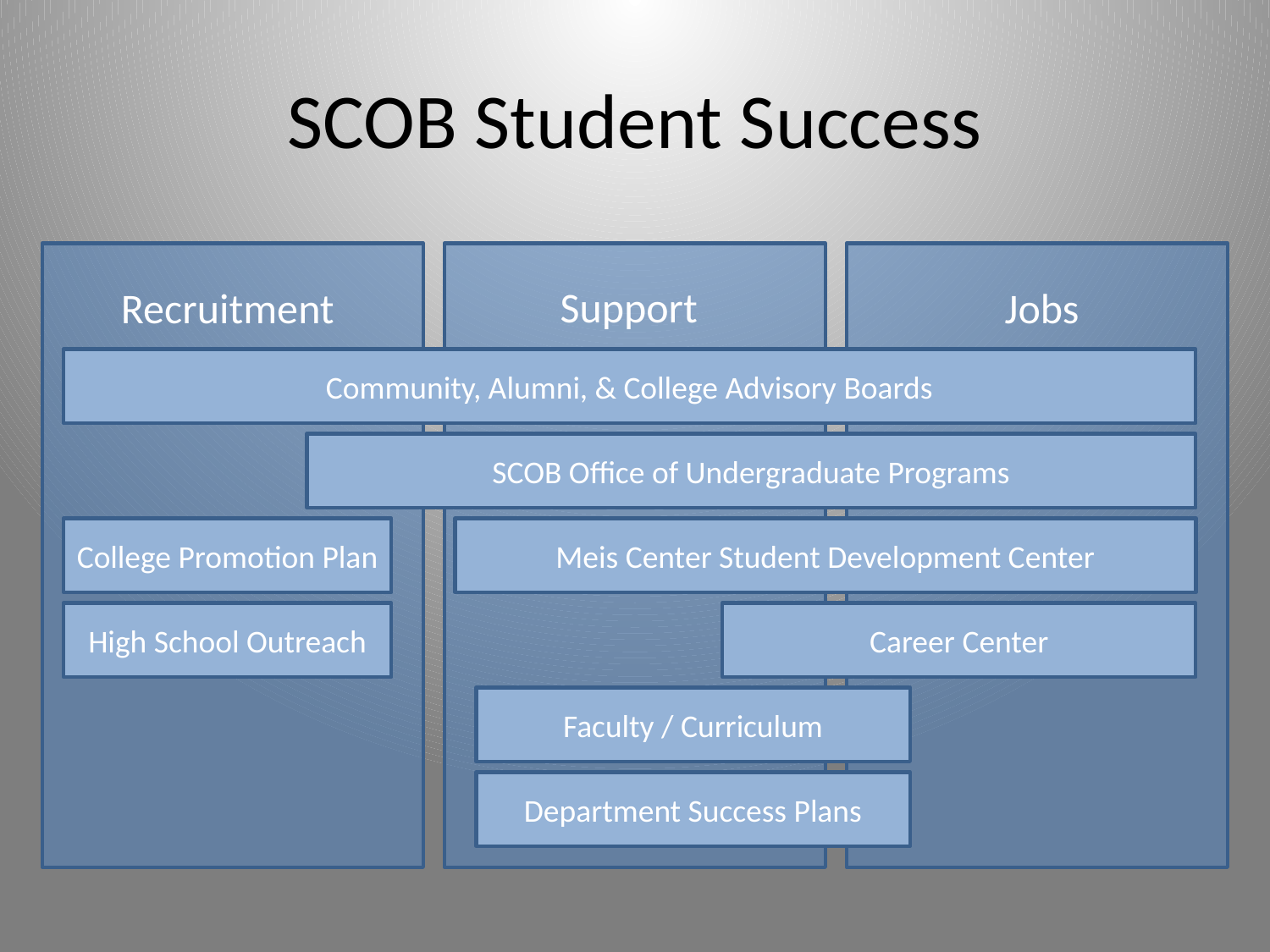

# SCOB Student Success

Support
Recruitment
Jobs
Community, Alumni, & College Advisory Boards
SCOB Office of Undergraduate Programs
College Promotion Plan
Meis Center Student Development Center
High School Outreach
Career Center
Faculty / Curriculum
Department Success Plans